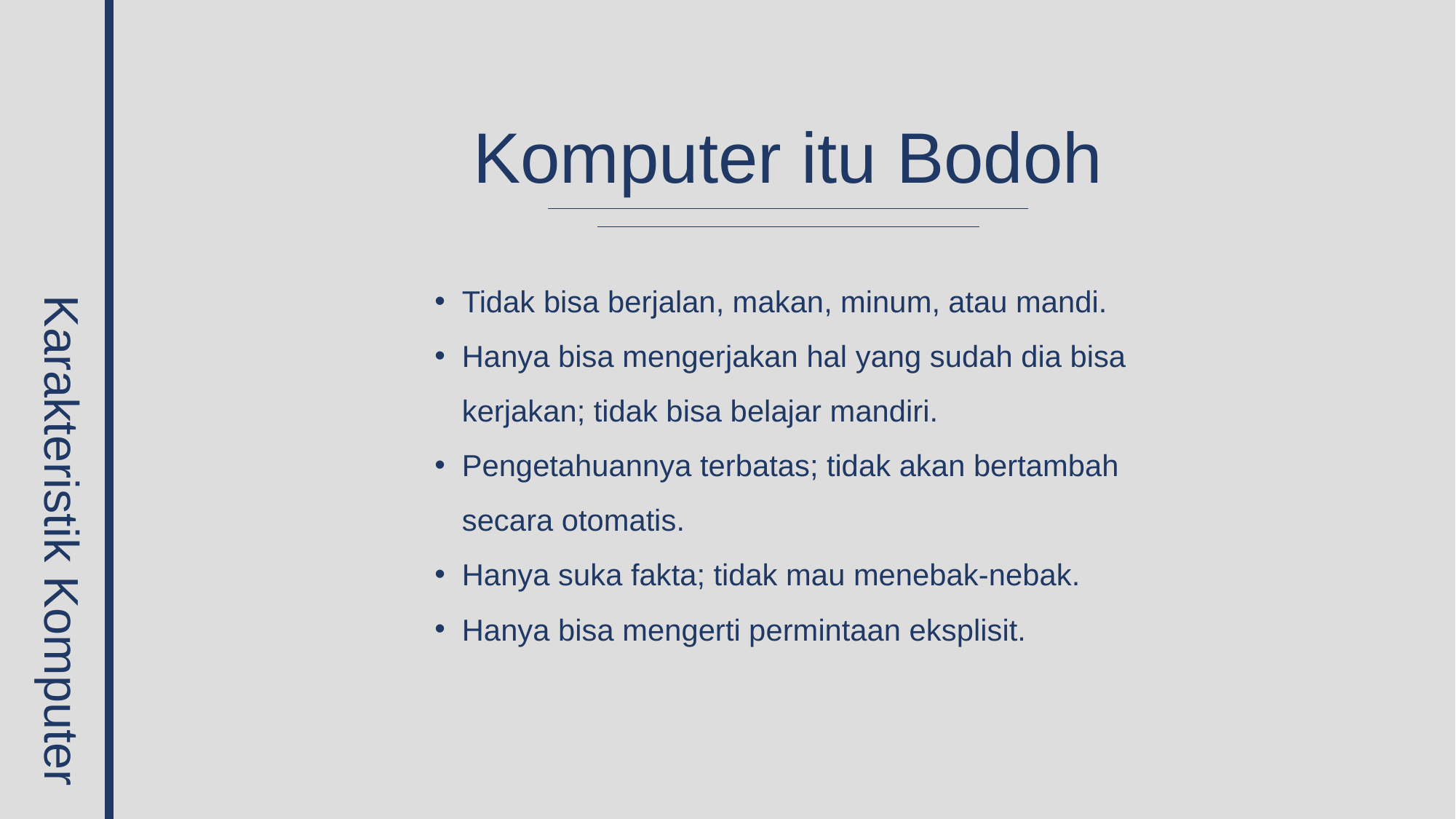

# Karakteristik Komputer
Komputer itu Bodoh
Tidak bisa berjalan, makan, minum, atau mandi.
Hanya bisa mengerjakan hal yang sudah dia bisa kerjakan; tidak bisa belajar mandiri.
Pengetahuannya terbatas; tidak akan bertambah secara otomatis.
Hanya suka fakta; tidak mau menebak-nebak.
Hanya bisa mengerti permintaan eksplisit.